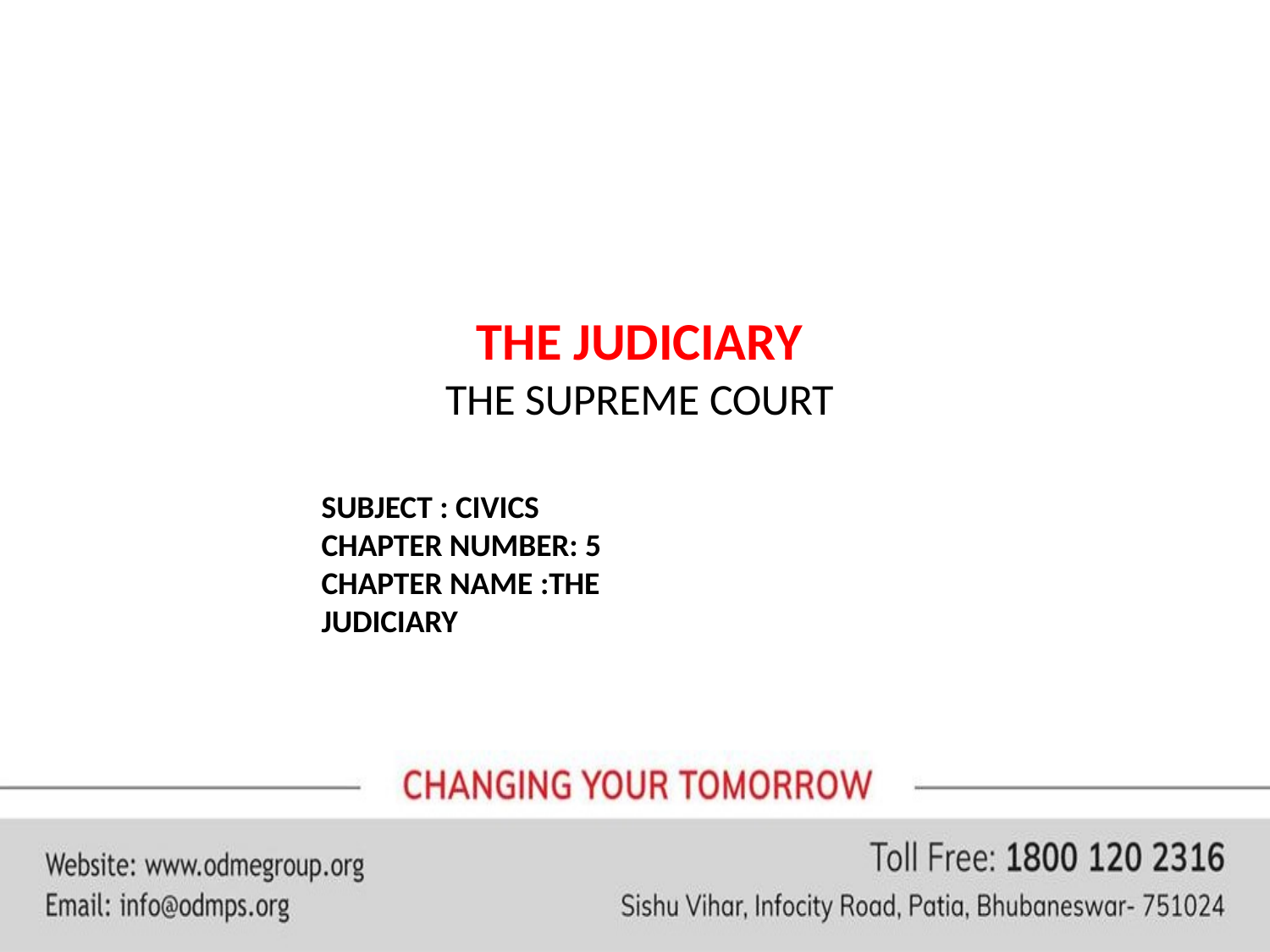

# THE JUDICIARY
THE SUPREME COURT
SUBJECT : CIVICS  CHAPTER NUMBER: 5
CHAPTER NAME :THE JUDICIARY